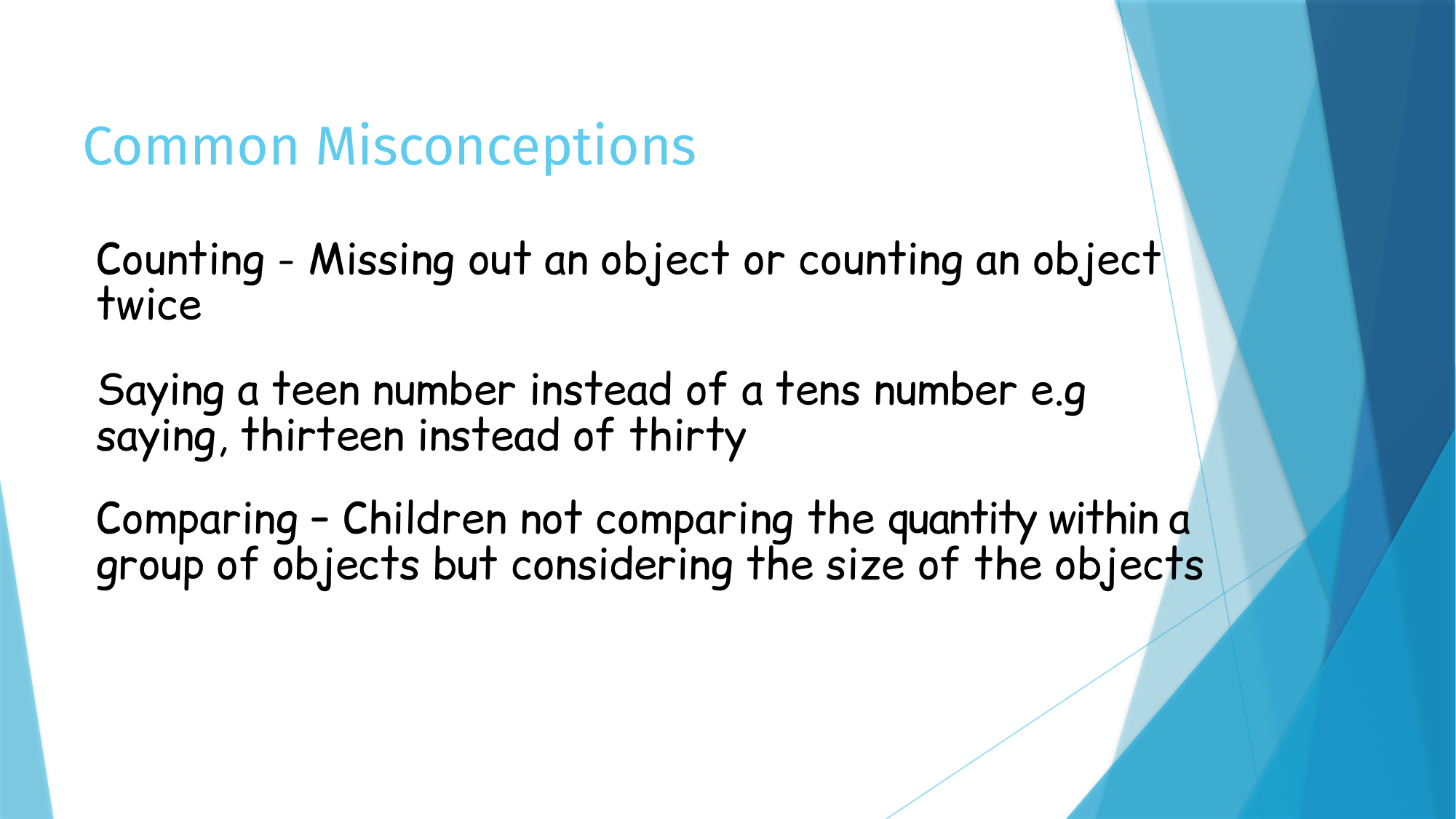

# Common Misconceptions

Counting - Missing out an object or counting an object twice

Saying a teen number instead of a tens number e.g saying, thirteen instead of thirty

Comparing – Children not comparing the quantity within a group of objects but considering the size of the objects